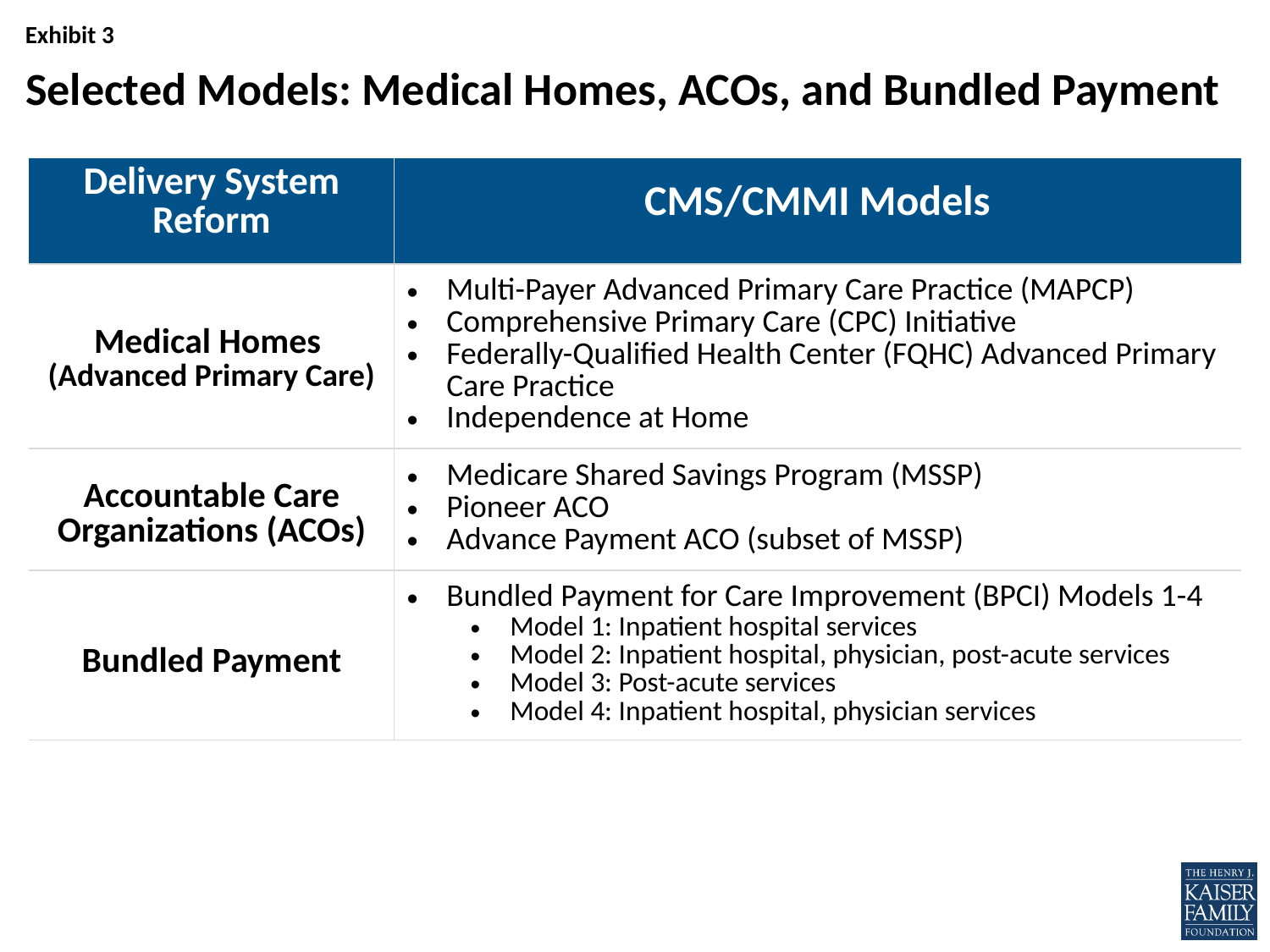

# Selected Models: Medical Homes, ACOs, and Bundled Payment
| Delivery System Reform | CMS/CMMI Models |
| --- | --- |
| Medical Homes (Advanced Primary Care) | Multi-Payer Advanced Primary Care Practice (MAPCP) Comprehensive Primary Care (CPC) Initiative Federally-Qualified Health Center (FQHC) Advanced Primary Care Practice Independence at Home |
| Accountable Care Organizations (ACOs) | Medicare Shared Savings Program (MSSP) Pioneer ACO Advance Payment ACO (subset of MSSP) |
| Bundled Payment | Bundled Payment for Care Improvement (BPCI) Models 1-4 Model 1: Inpatient hospital services Model 2: Inpatient hospital, physician, post-acute services Model 3: Post-acute services Model 4: Inpatient hospital, physician services |